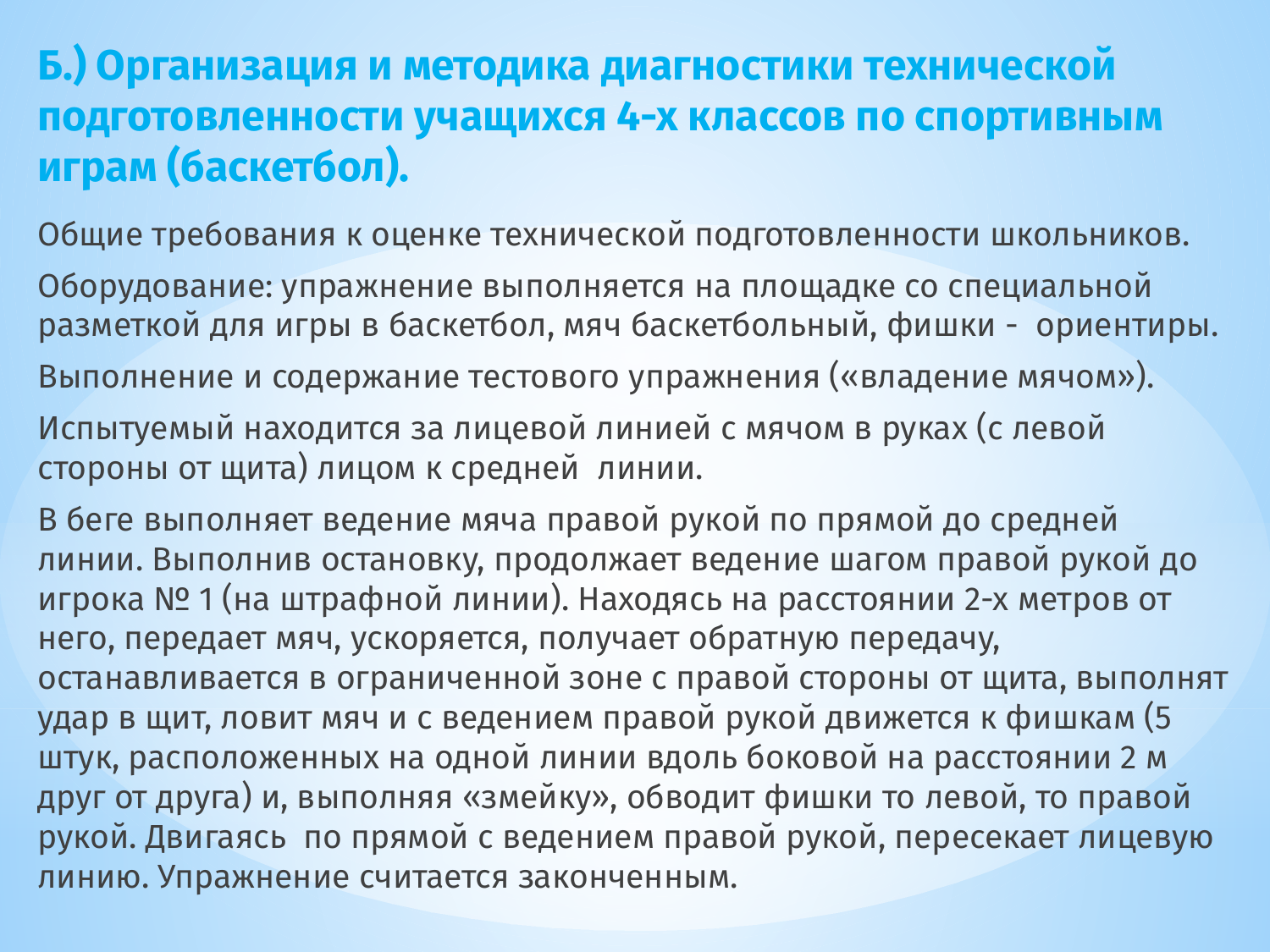

# Б.) Организация и методика диагностики технической подготовленности учащихся 4-х классов по спортивным играм (баскетбол).
Общие требования к оценке технической подготовленности школьников.
Оборудование: упражнение выполняется на площадке со специальной разметкой для игры в баскетбол, мяч баскетбольный, фишки -  ориентиры.
Выполнение и содержание тестового упражнения («владение мячом»).
Испытуемый находится за лицевой линией с мячом в руках (с левой стороны от щита) лицом к средней  линии.
В беге выполняет ведение мяча правой рукой по прямой до средней линии. Выполнив остановку, продолжает ведение шагом правой рукой до игрока № 1 (на штрафной линии). Находясь на расстоянии 2-х метров от него, передает мяч, ускоряется, получает обратную передачу, останавливается в ограниченной зоне с правой стороны от щита, выполнят удар в щит, ловит мяч и с ведением правой рукой движется к фишкам (5 штук, расположенных на одной линии вдоль боковой на расстоянии 2 м друг от друга) и, выполняя «змейку», обводит фишки то левой, то правой рукой. Двигаясь  по прямой с ведением правой рукой, пересекает лицевую линию. Упражнение считается законченным.